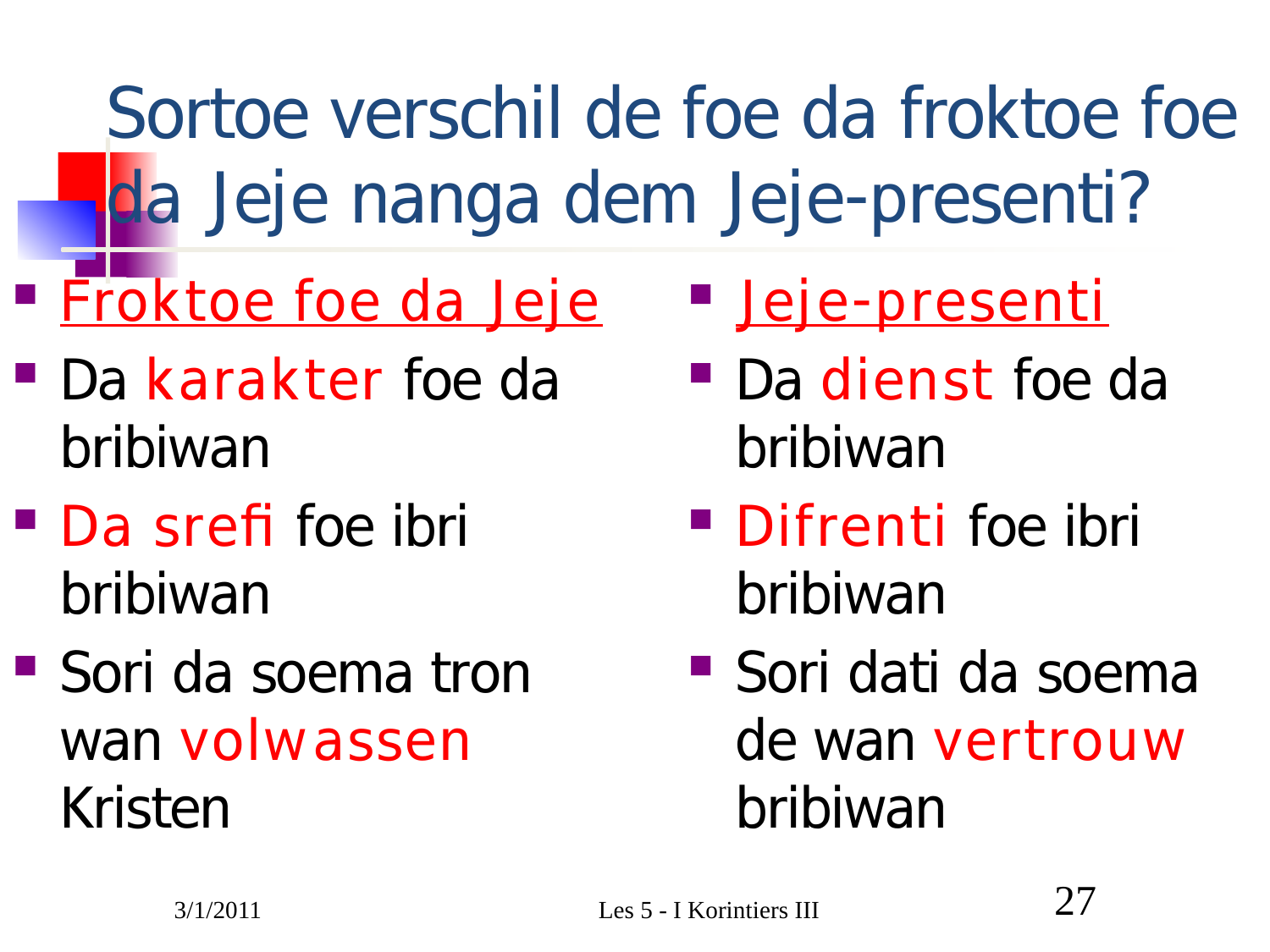

# Sortoe verschil de foe da froktoe foe da Jeje nanga dem Jeje-presenti?
Froktoe foe da Jeje
Da karakter foe da bribiwan
Da srefi foe ibri bribiwan
Sori da soema tron wan volwassen Kristen
Jeje-presenti
Da dienst foe da bribiwan
Difrenti foe ibri bribiwan
Sori dati da soema de wan vertrouw bribiwan
3/1/2011
Les 5 - I Korintiers III
27